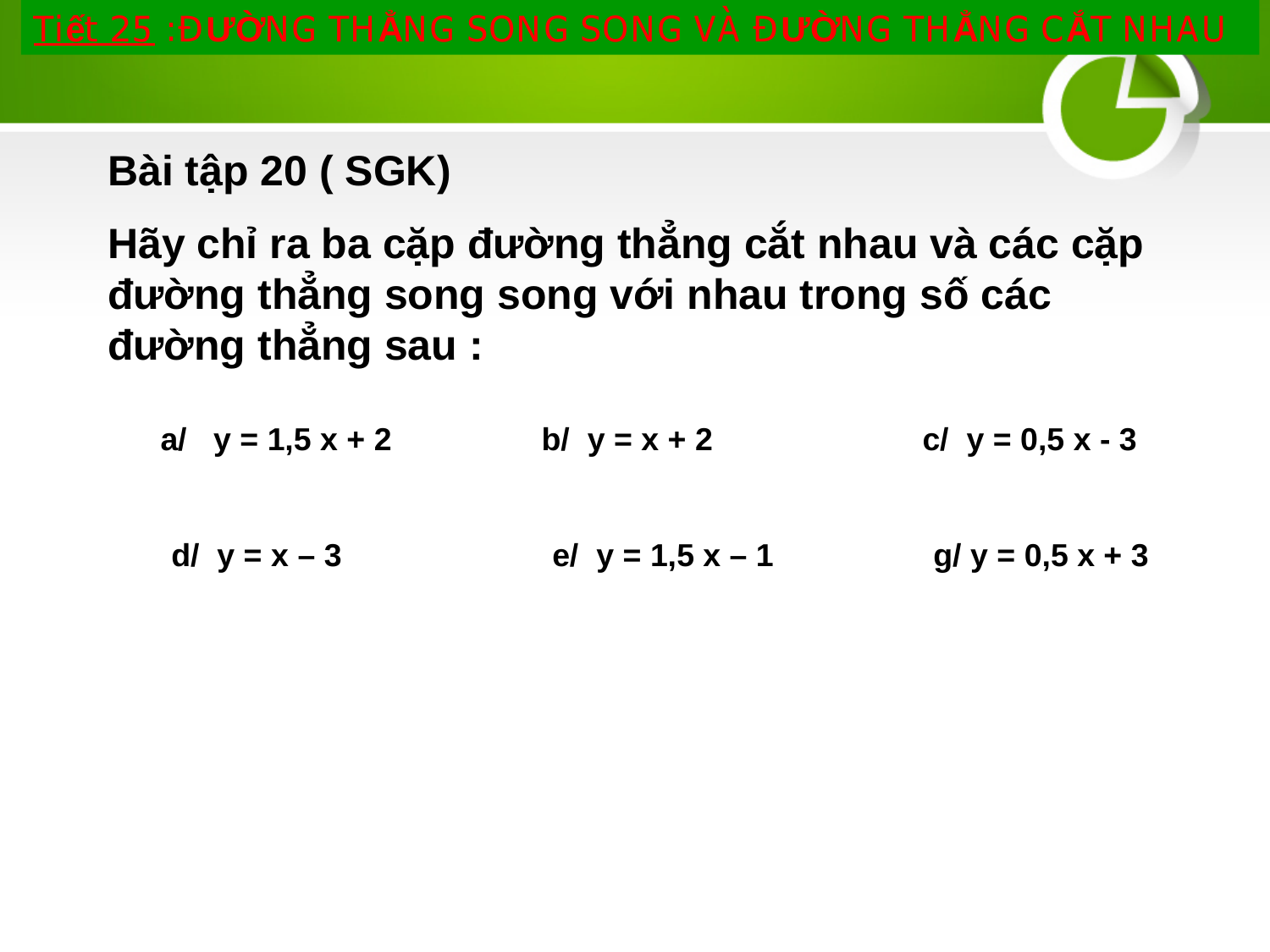

Tiết 25 :ĐƯỜNG THẲNG SONG SONG VÀ ĐƯỜNG THẲNG CẮT NHAU
Bài tập 20 ( SGK)
Hãy chỉ ra ba cặp đường thẳng cắt nhau và các cặp đường thẳng song song với nhau trong số các đường thẳng sau :
a/   y = 1,5 x + 2 		b/  y = x + 2 		c/  y = 0,5 x - 3
d/  y = x – 3 		e/  y = 1,5 x – 1		g/ y = 0,5 x + 3